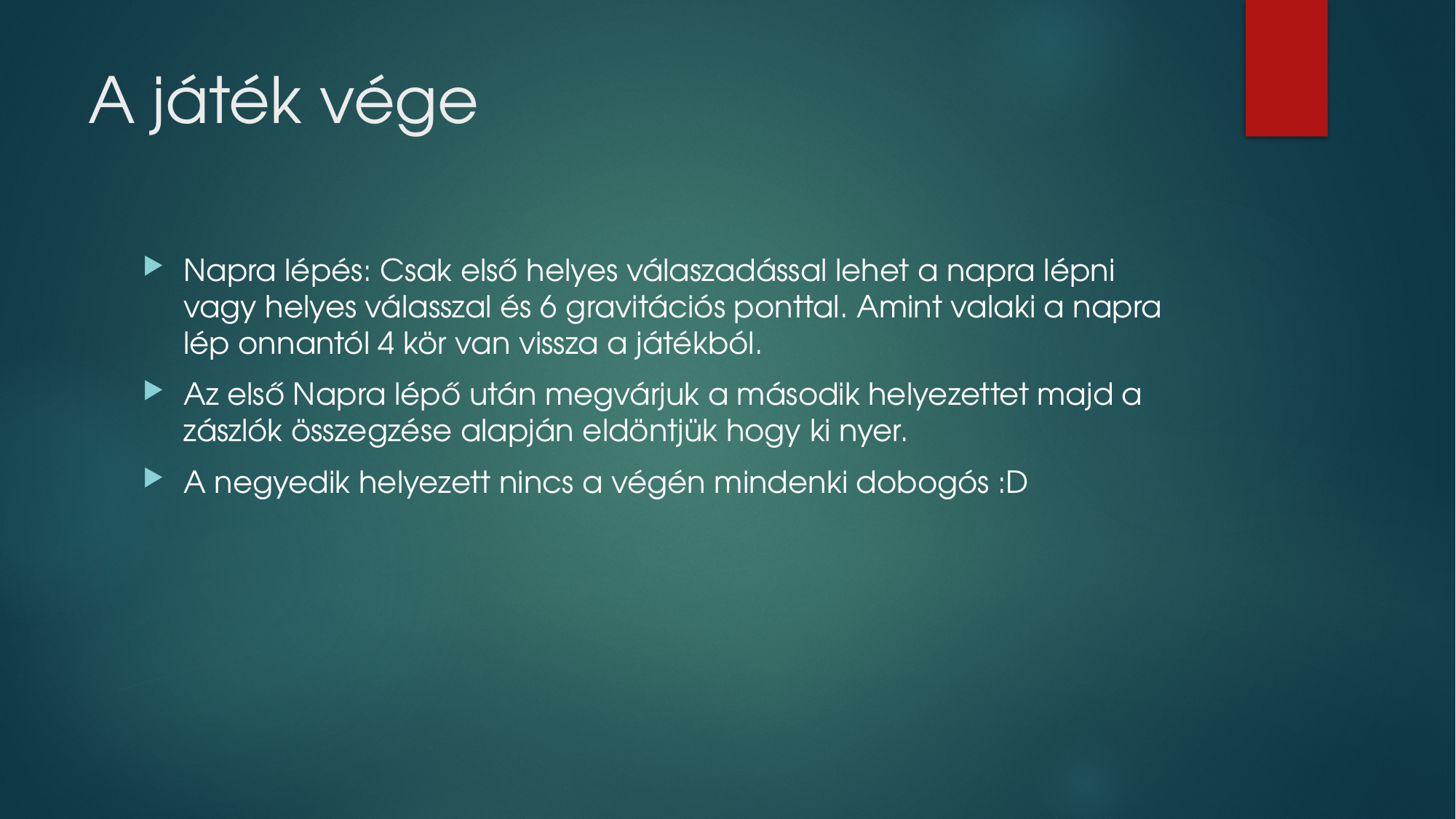

# A játék vége
Napra lépés: Csak első helyes válaszadással lehet a napra lépni vagy helyes válasszal és 6 gravitációs ponttal. Amint valaki a napra lép onnantól 4 kör van vissza a játékból.
Az első Napra lépő után megvárjuk a második helyezettet majd a zászlók összegzése alapján eldöntjük hogy ki nyer.
A negyedik helyezett nincs a végén mindenki dobogós :D